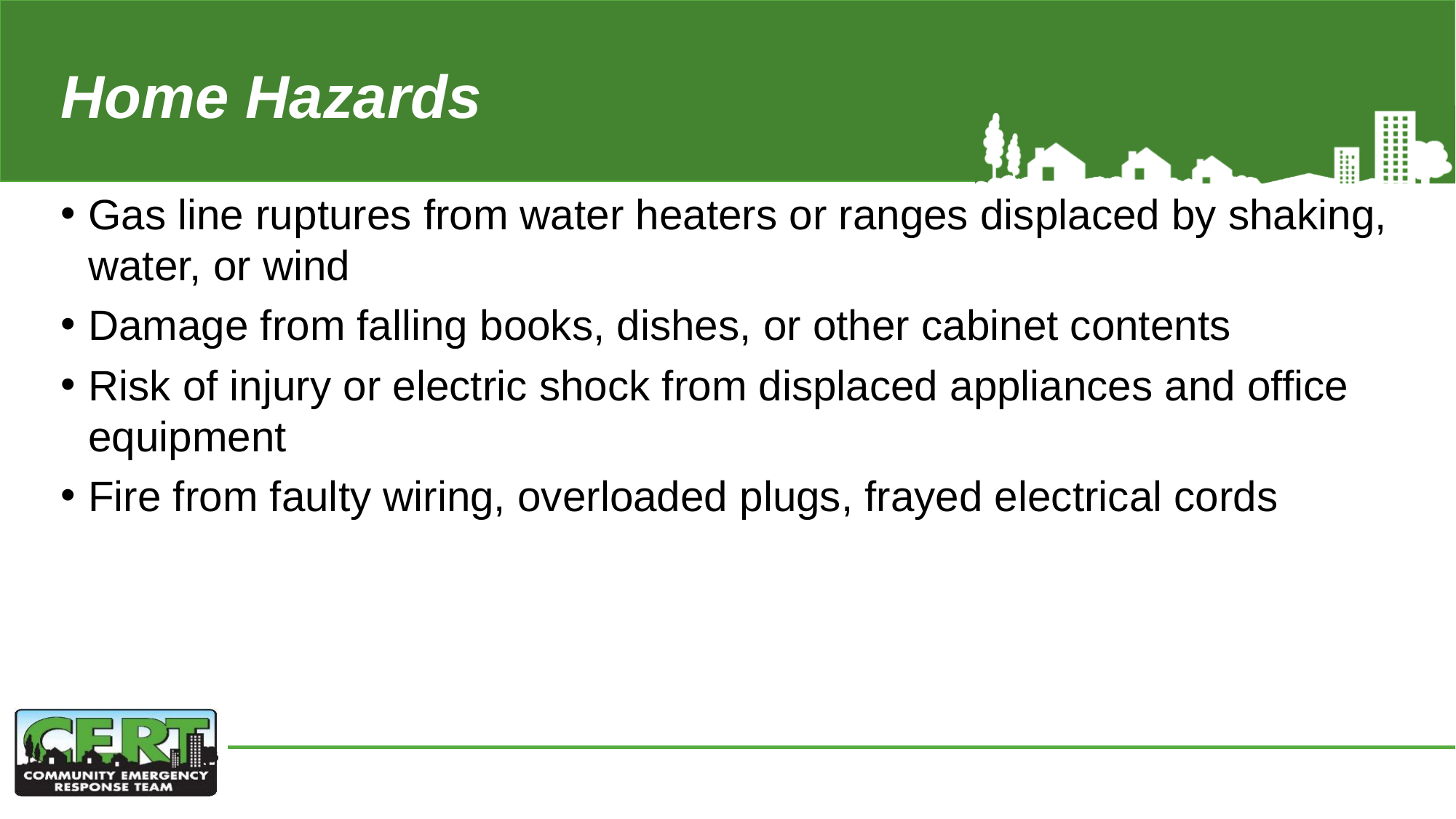

# Home Hazards
Gas line ruptures from water heaters or ranges displaced by shaking, water, or wind
Damage from falling books, dishes, or other cabinet contents
Risk of injury or electric shock from displaced appliances and office equipment
Fire from faulty wiring, overloaded plugs, frayed electrical cords